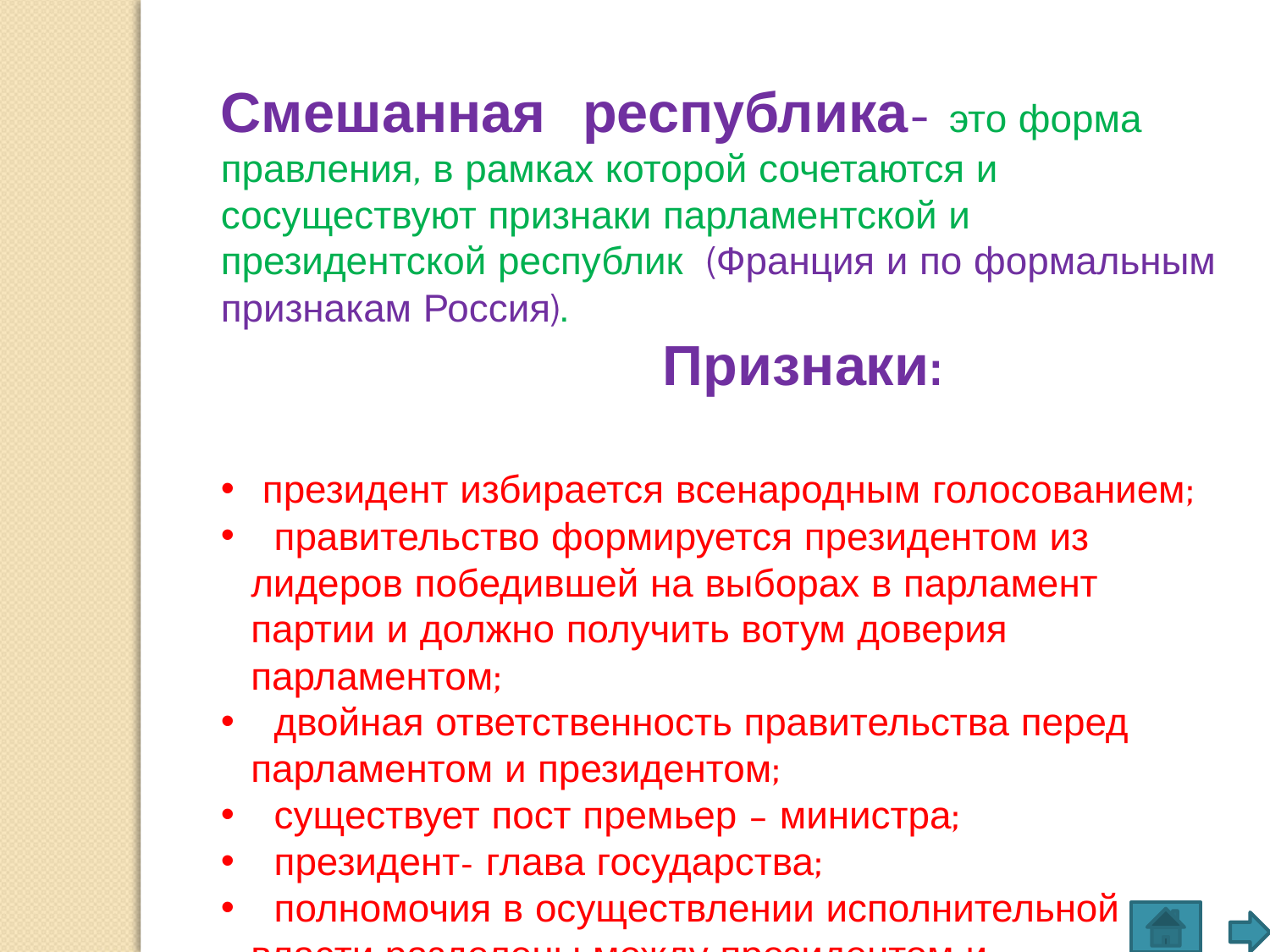

Смешанная  республика- это форма правления, в рамках которой сочетаются и сосуществуют признаки парламентской и президентской республик  (Франция и по формальным признакам Россия).
                        Признаки:

 президент избирается всенародным голосованием;
  правительство формируется президентом из лидеров победившей на выборах в парламент партии и должно получить вотум доверия парламентом;
  двойная ответственность правительства перед парламентом и президентом;
  существует пост премьер – министра;
  президент- глава государства;
  полномочия в осуществлении исполнительной власти разделены между президентом и правительством;